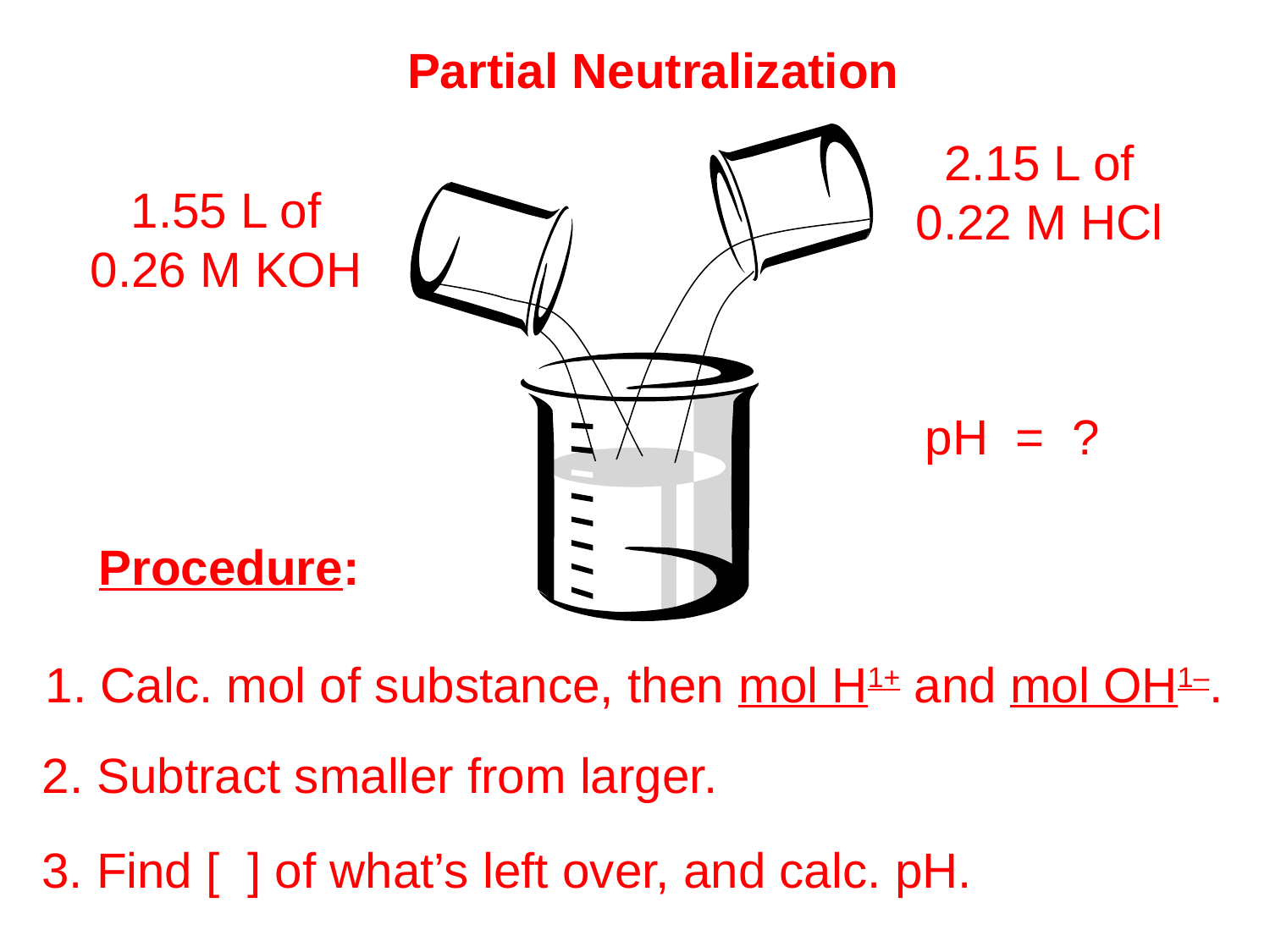

Partial Neutralization
2.15 L of
0.22 M HCl

1.55 L of
0.26 M KOH
pH  =  ?
Procedure:
1. Calc. mol of substance, then mol H1+ and mol OH1–.
2. Subtract smaller from larger.
3. Find [  ] of what’s left over, and calc. pH.